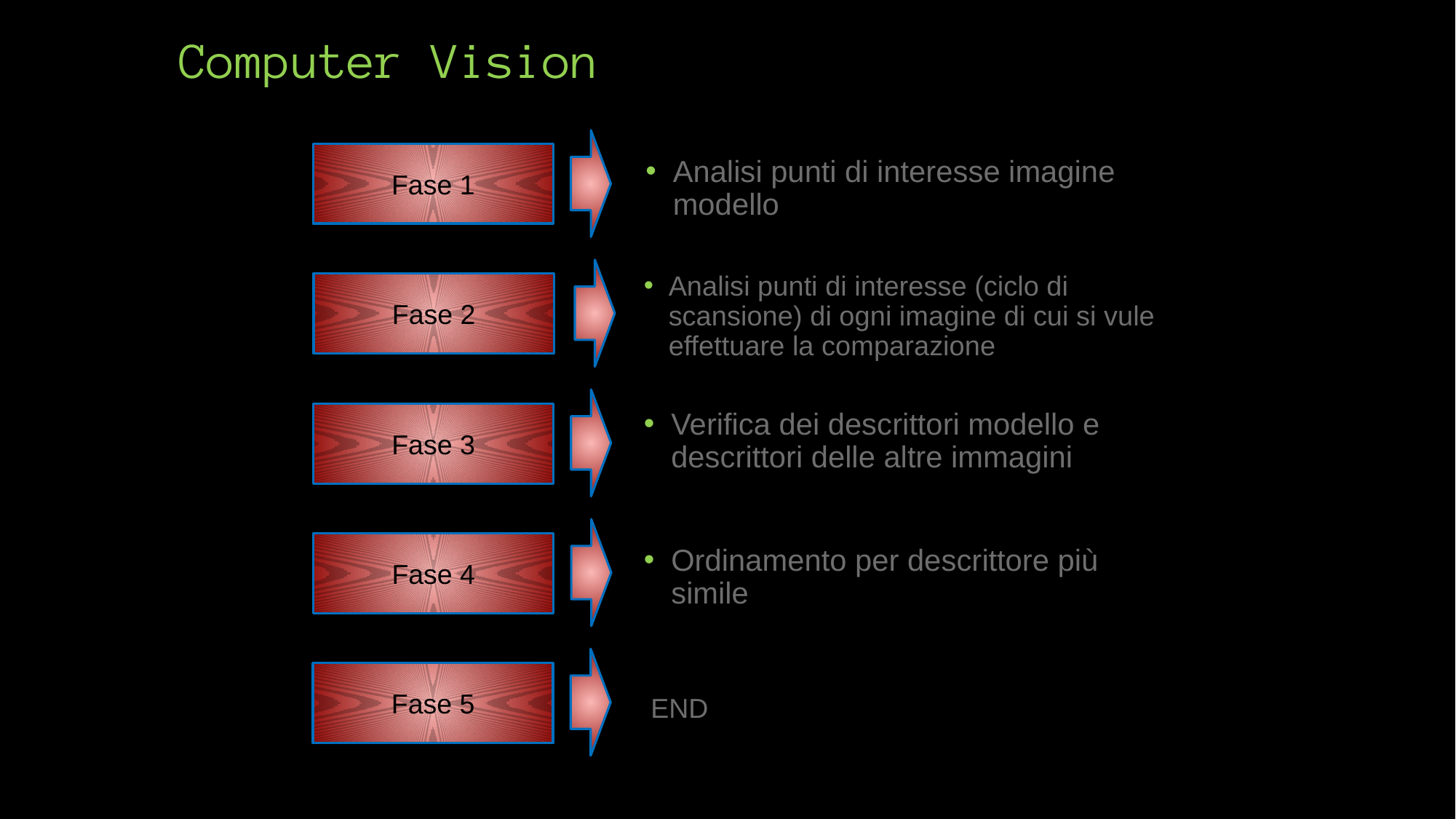

# Computer Vision
Fase 1

Analisi punti di interesse imagine modello
Fase 2

Analisi punti di interesse (ciclo di scansione) di ogni imagine di cui si vule effettuare la comparazione
Fase 3

Verifica dei descrittori modello e descrittori delle altre immagini
Fase 4

Ordinamento per descrittore più simile

Fase 5

END